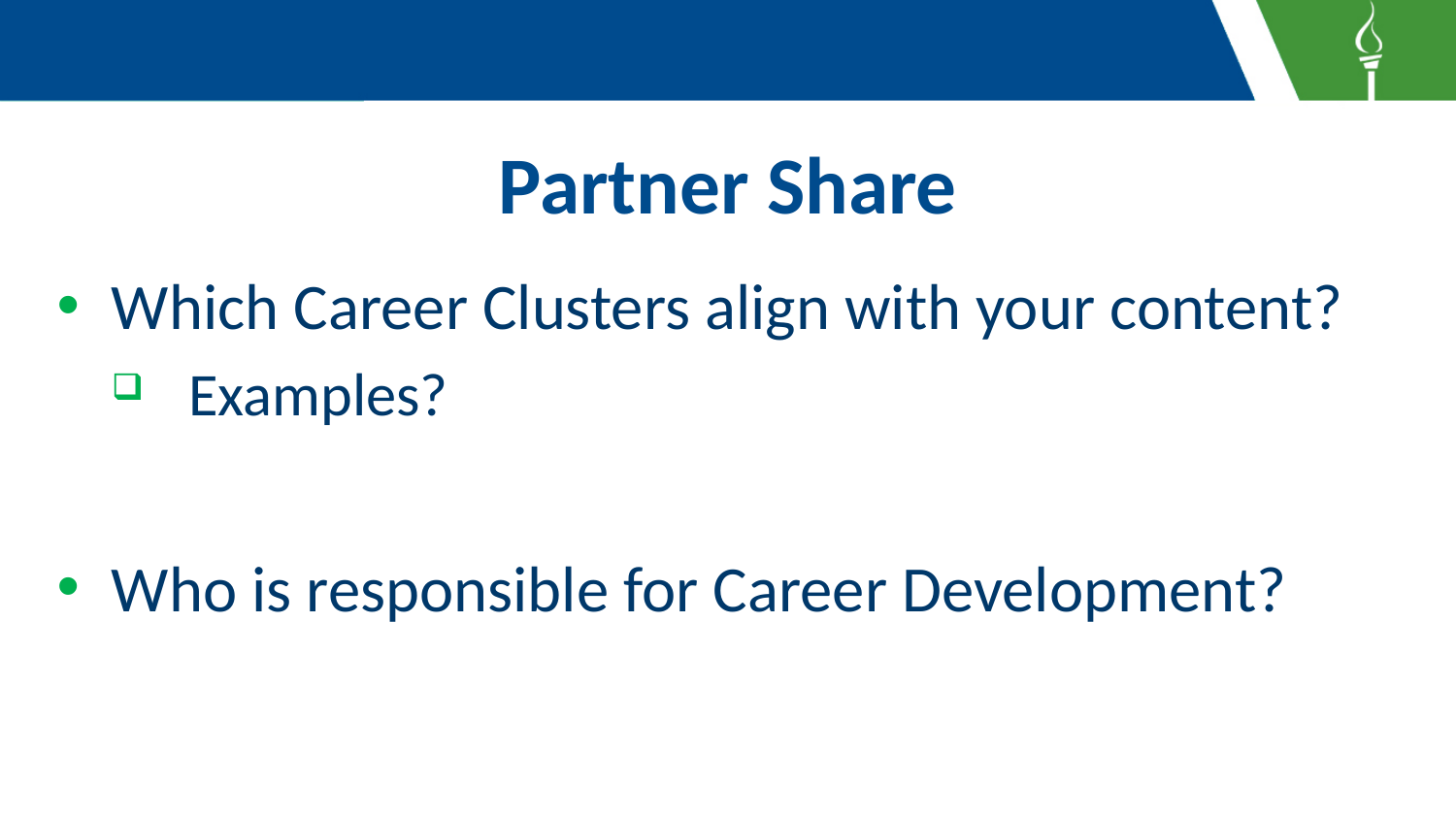

# Partner Share
Which Career Clusters align with your content?
 Examples?

Who is responsible for Career Development?